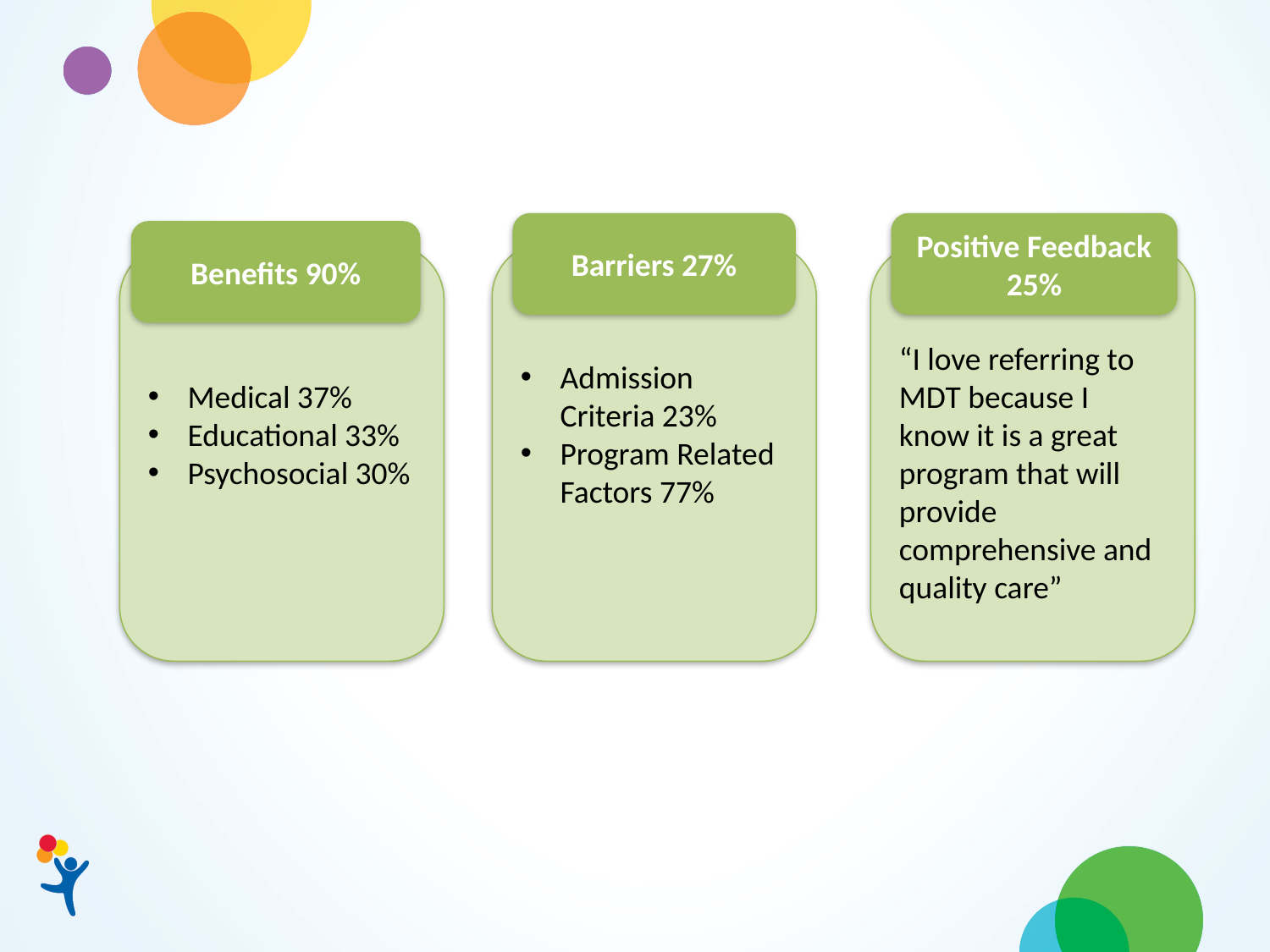

Barriers 27%
Positive Feedback 25%
Benefits 90%
Admission Criteria 23%
Program Related Factors 77%

Medical 37%
Educational 33%
Psychosocial 30%

“I love referring to MDT because I know it is a great program that will provide comprehensive and quality care”